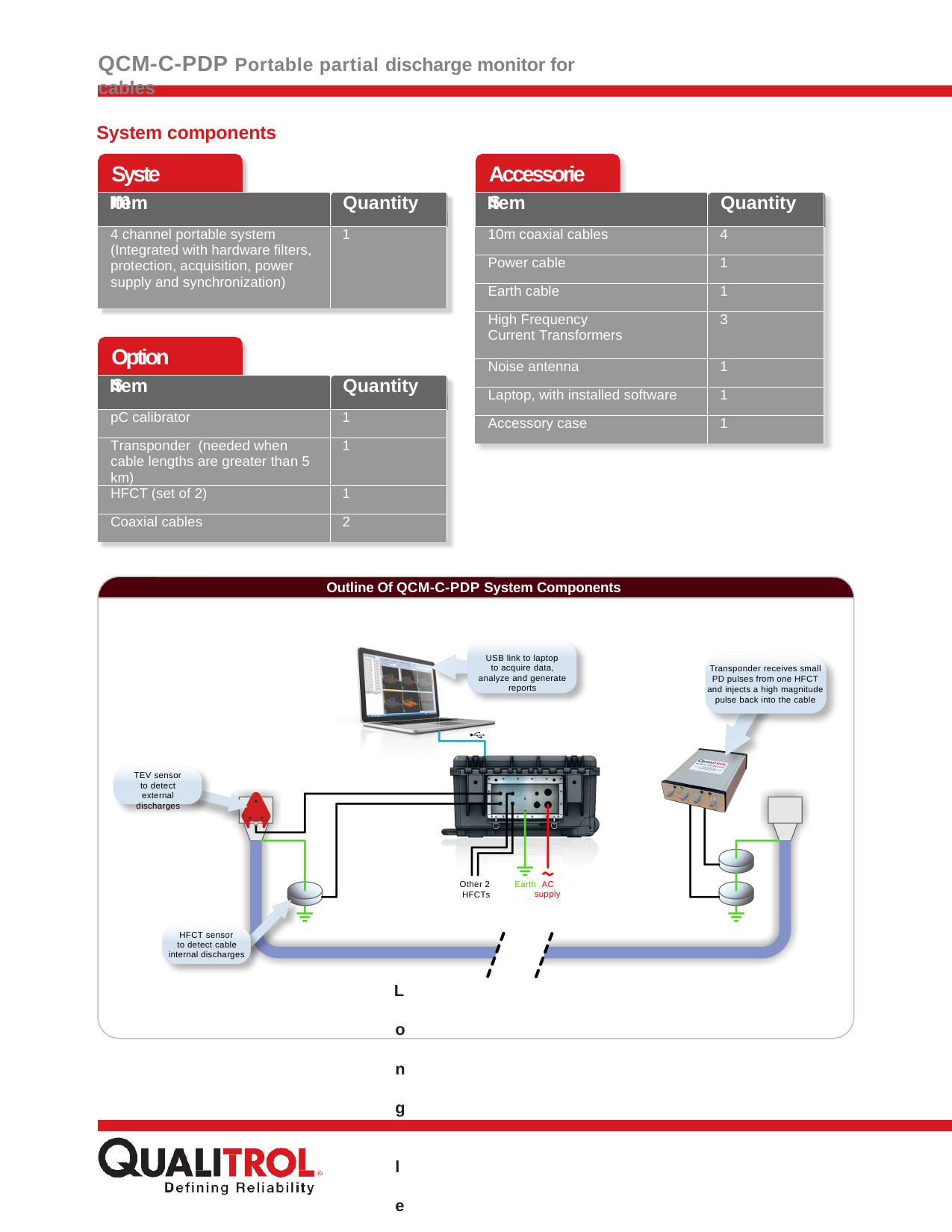

QCM-C-PDP Portable partial discharge monitor for cables

System components

System
Accessories
| Item | Quantity |
| --- | --- |
| 4 channel portable system (Integrated with hardware filters, protection, acquisition, power supply and synchronization) | 1 |
| Item | Quantity |
| --- | --- |
| 10m coaxial cables | 4 |
| Power cable | 1 |
| Earth cable | 1 |
| High Frequency Current Transformers | 3 |
| Noise antenna | 1 |
| Laptop, with installed software | 1 |
| Accessory case | 1 |

Options
| Item | Quantity |
| --- | --- |
| pC calibrator | 1 |
| Transponder (needed when cable lengths are greater than 5 km) | 1 |
| HFCT (set of 2) | 1 |
| Coaxial cables | 2 |

Outline Of QCM-C-PDP System Components

USB link to laptop
to acquire data, analyze and generate reports
Transponder receives small PD pulses from one HFCT and injects a high magnitude pulse back into the cable
TEV sensor
to detect external discharges
Earth  AC
supply
Other 2 HFCTs
HFCT sensor to detect cable
internal discharges

L o n g  l e n g t h  o f  p o w e r  c a b l e